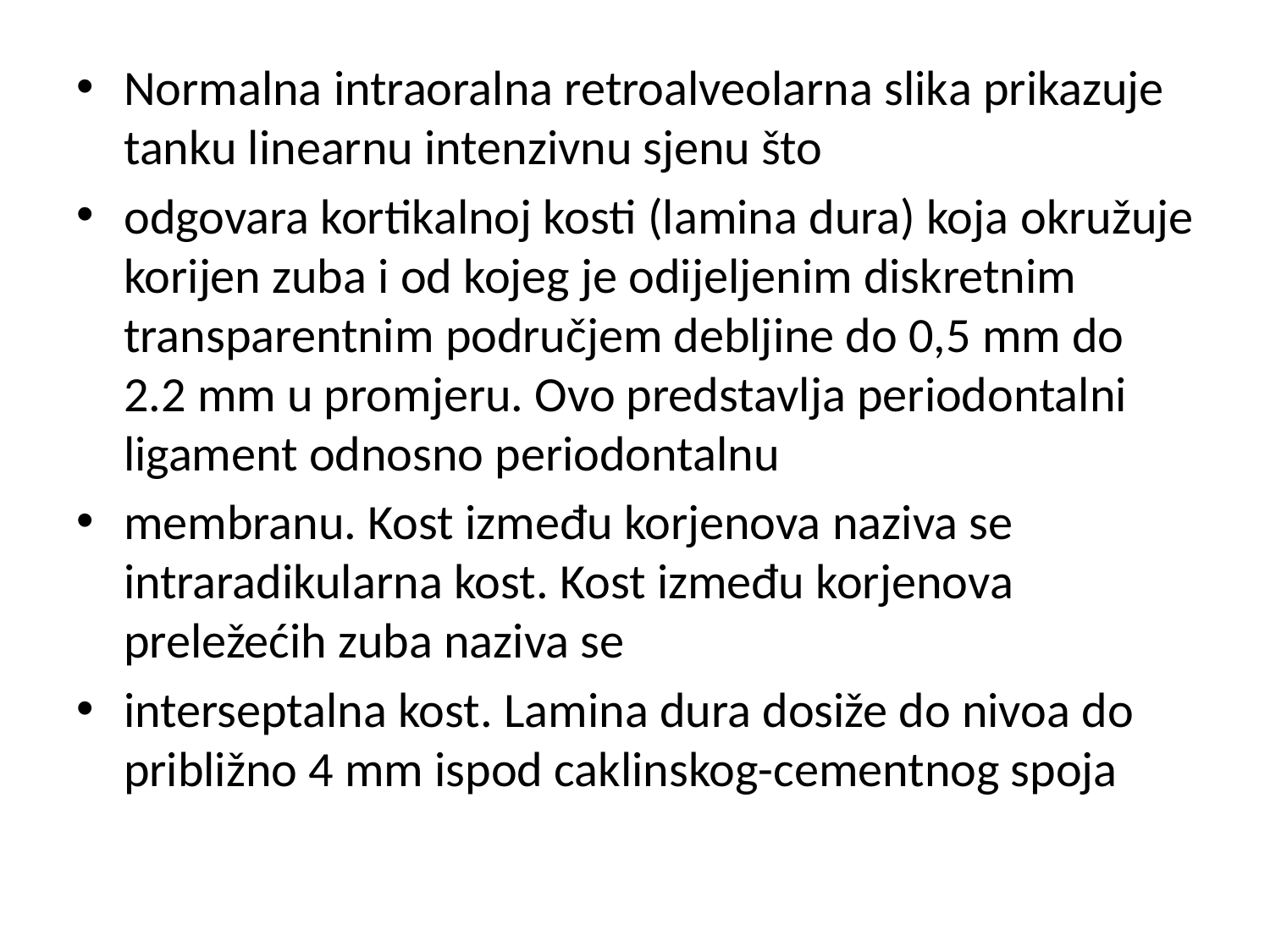

#
Normalna intraoralna retroalveolarna slika prikazuje tanku linearnu intenzivnu sjenu što
odgovara kortikalnoj kosti (lamina dura) koja okružuje korijen zuba i od kojeg je odijeljenim diskretnim transparentnim područjem debljine do 0,5 mm do 2.2 mm u promjeru. Ovo predstavlja periodontalni ligament odnosno periodontalnu
membranu. Kost između korjenova naziva se intraradikularna kost. Kost između korjenova preležećih zuba naziva se
interseptalna kost. Lamina dura dosiže do nivoa do približno 4 mm ispod caklinskog-cementnog spoja